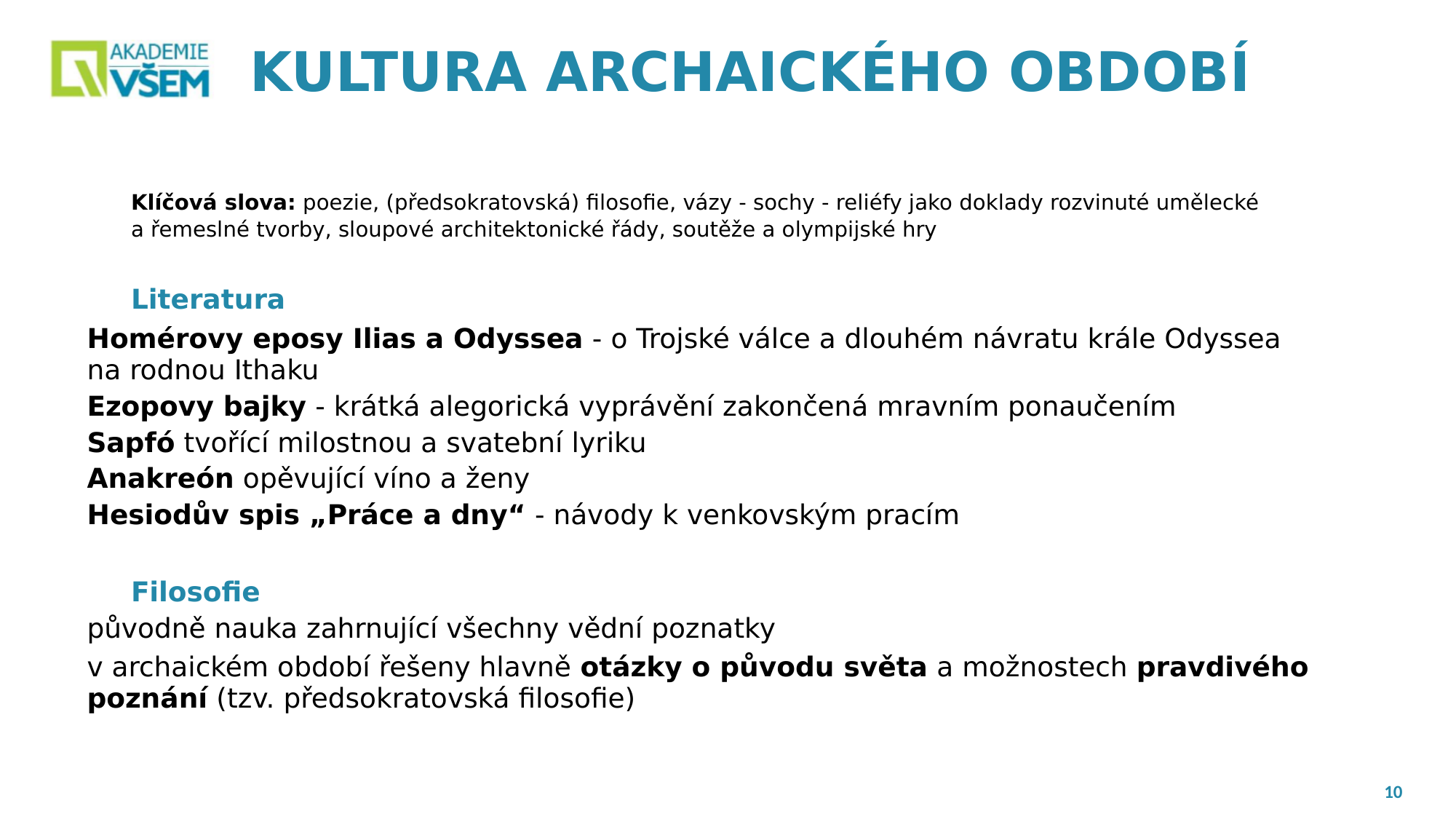

# KULTURA ARCHAICKÉHO OBDOBÍ

Klíčová slova: poezie, (předsokratovská) filosofie, vázy - sochy - reliéfy jako doklady rozvinuté umělecké a řemeslné tvorby, sloupové architektonické řády, soutěže a olympijské hry

Literatura

Homérovy eposy Ilias a Odyssea - o Trojské válce a dlouhém návratu krále Odyssea na rodnou Ithaku

Ezopovy bajky - krátká alegorická vyprávění zakončená mravním ponaučením

Sapfó tvořící milostnou a svatební lyriku

Anakreón opěvující víno a ženy

Hesiodův spis „Práce a dny“ - návody k venkovským pracím

Filosofie

původně nauka zahrnující všechny vědní poznatky

v archaickém období řešeny hlavně otázky o původu světa a možnostech pravdivého poznání (tzv. předsokratovská filosofie)

10